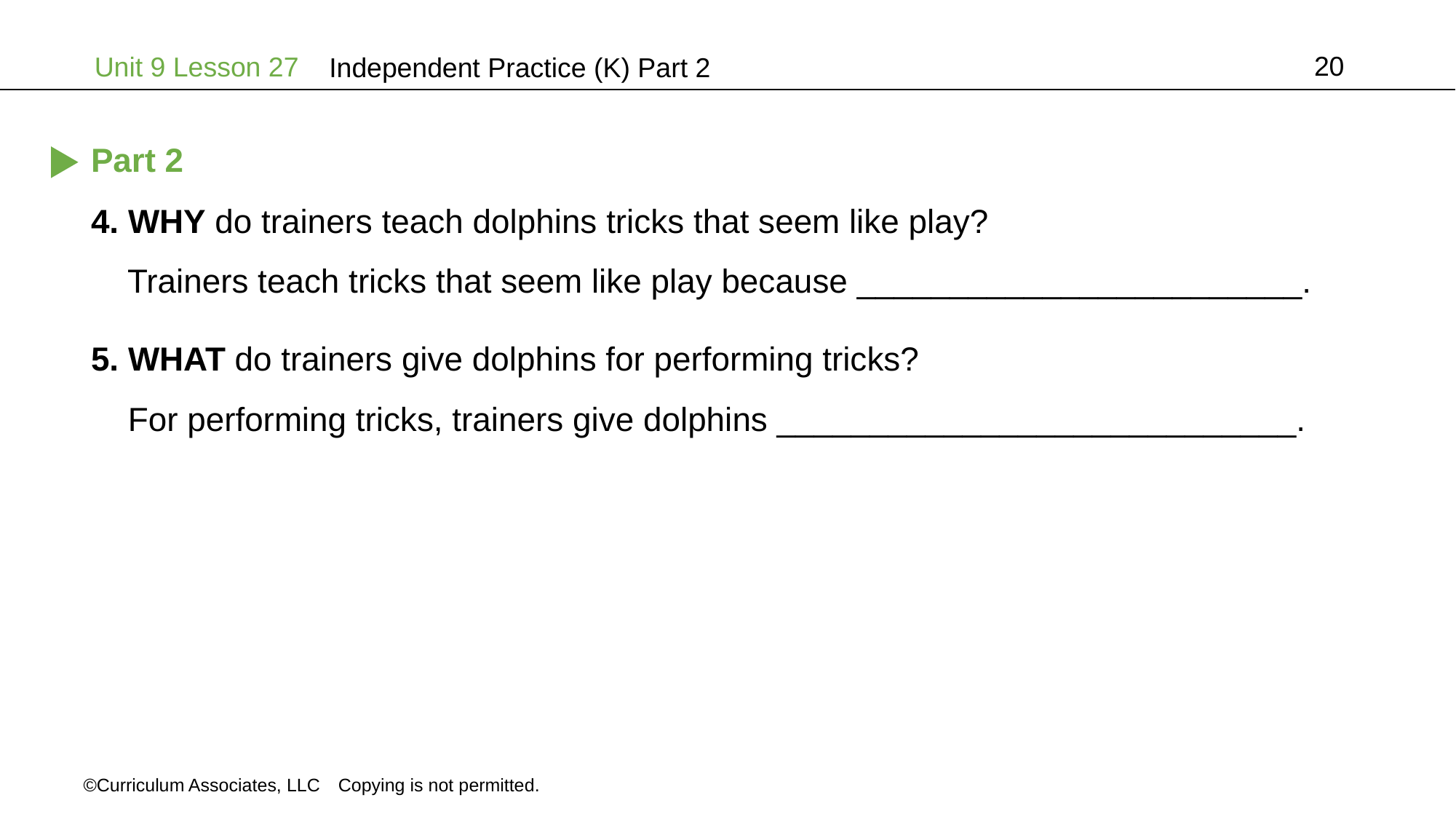

20
Independent Practice (K) Part 2
Part 2

4. WHY do trainers teach dolphins tricks that seem like play?
    Trainers teach tricks that seem like play because ________________________.
5. WHAT do trainers give dolphins for performing tricks?
    For performing tricks, trainers give dolphins ____________________________.